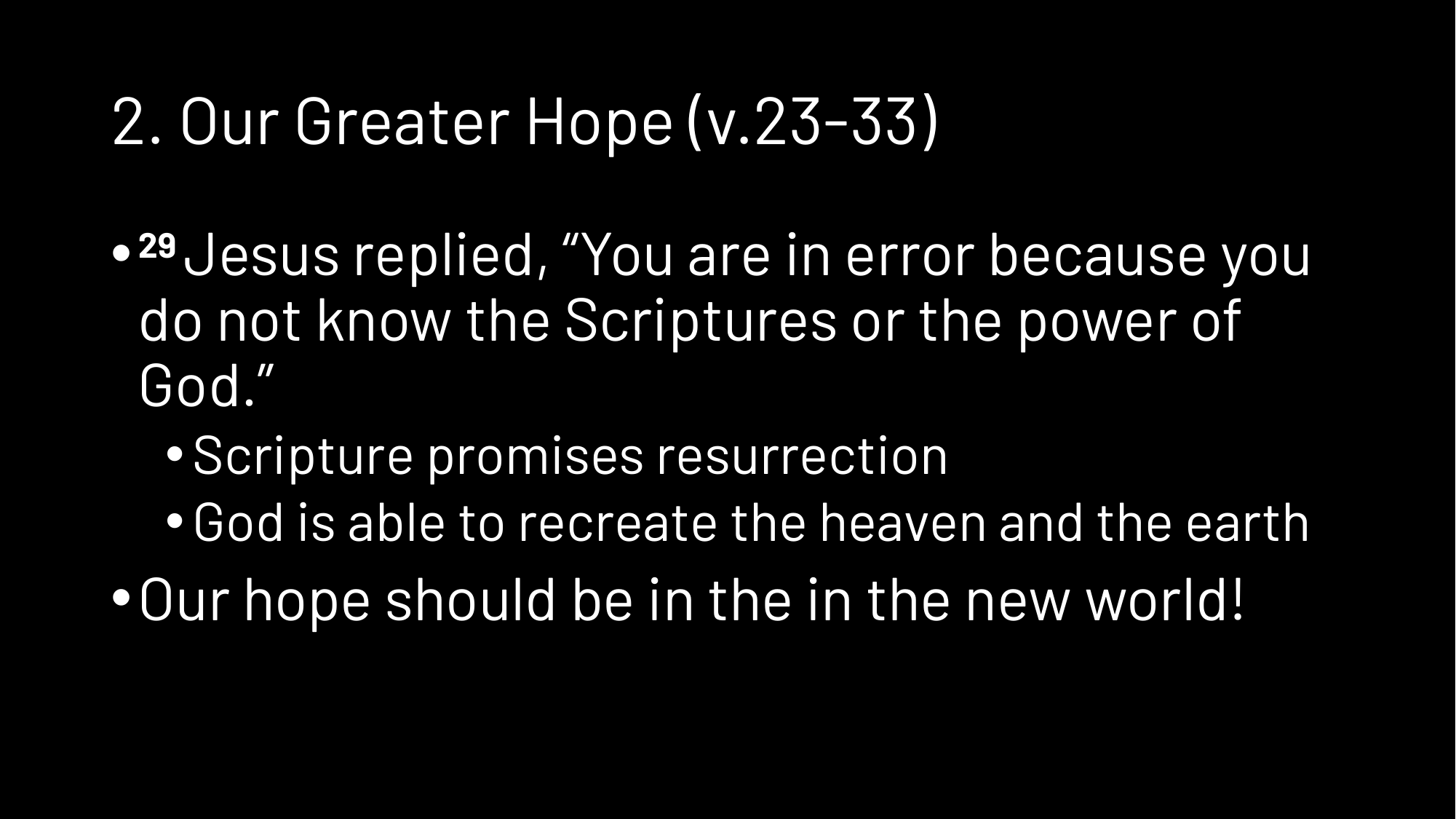

# 2. Our Greater Hope (v.23-33)
29 Jesus replied, “You are in error because you do not know the Scriptures or the power of God.”
Scripture promises resurrection
God is able to recreate the heaven and the earth
Our hope should be in the in the new world!